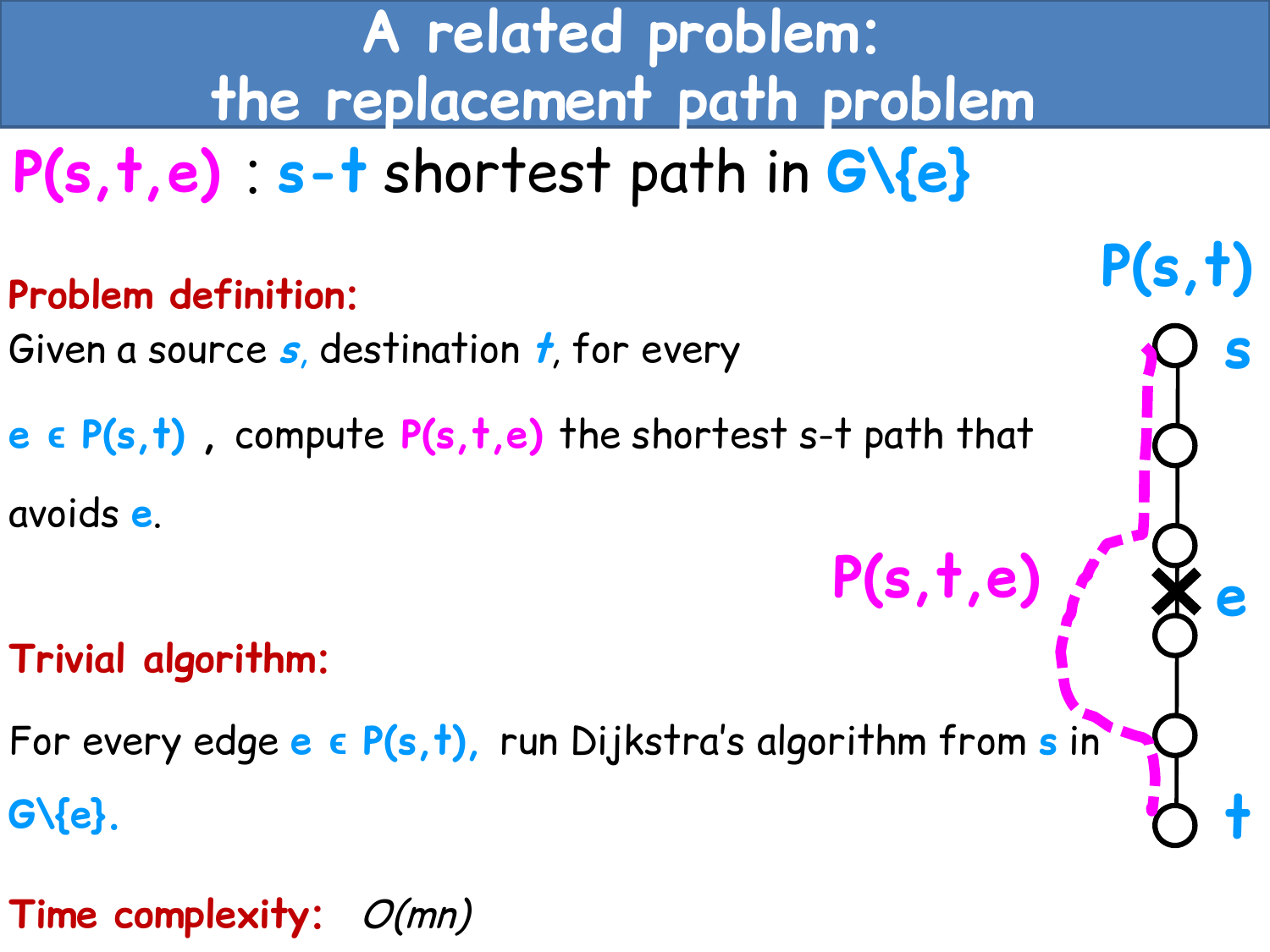

A related problem:
the replacement path problem
P(s,t,e) : s-t shortest path in G\{e}
P(s,t)
Problem definition:
Given a source s, destination t, for every
e ϵ P(s,t) , compute P(s,t,e) the shortest s-t path that avoids e.

Trivial algorithm:
For every edge e ϵ P(s,t), run Dijkstra’s algorithm from s in G\{e}.

Time complexity:  O(mn)

s

P(s,t,e)
e

t